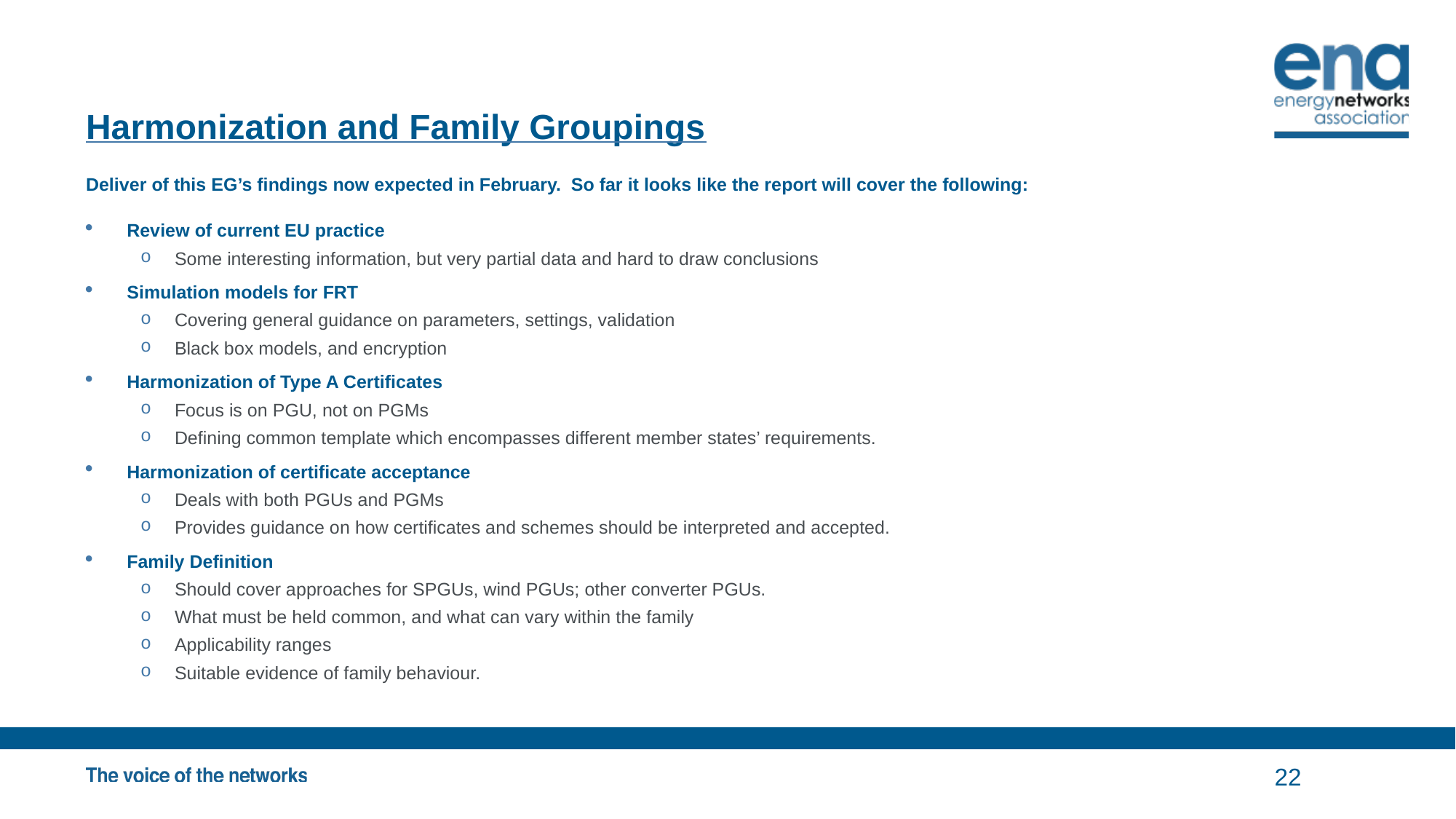

# Harmonization and Family Groupings
Deliver of this EG’s findings now expected in February.  So far it looks like the report will cover the following:
Review of current EU practice
Some interesting information, but very partial data and hard to draw conclusions
Simulation models for FRT
Covering general guidance on parameters, settings, validation
Black box models, and encryption
Harmonization of Type A Certificates
Focus is on PGU, not on PGMs
Defining common template which encompasses different member states’ requirements.
Harmonization of certificate acceptance
Deals with both PGUs and PGMs
Provides guidance on how certificates and schemes should be interpreted and accepted.
Family Definition
Should cover approaches for SPGUs, wind PGUs; other converter PGUs.
What must be held common, and what can vary within the family
Applicability ranges
Suitable evidence of family behaviour.

22